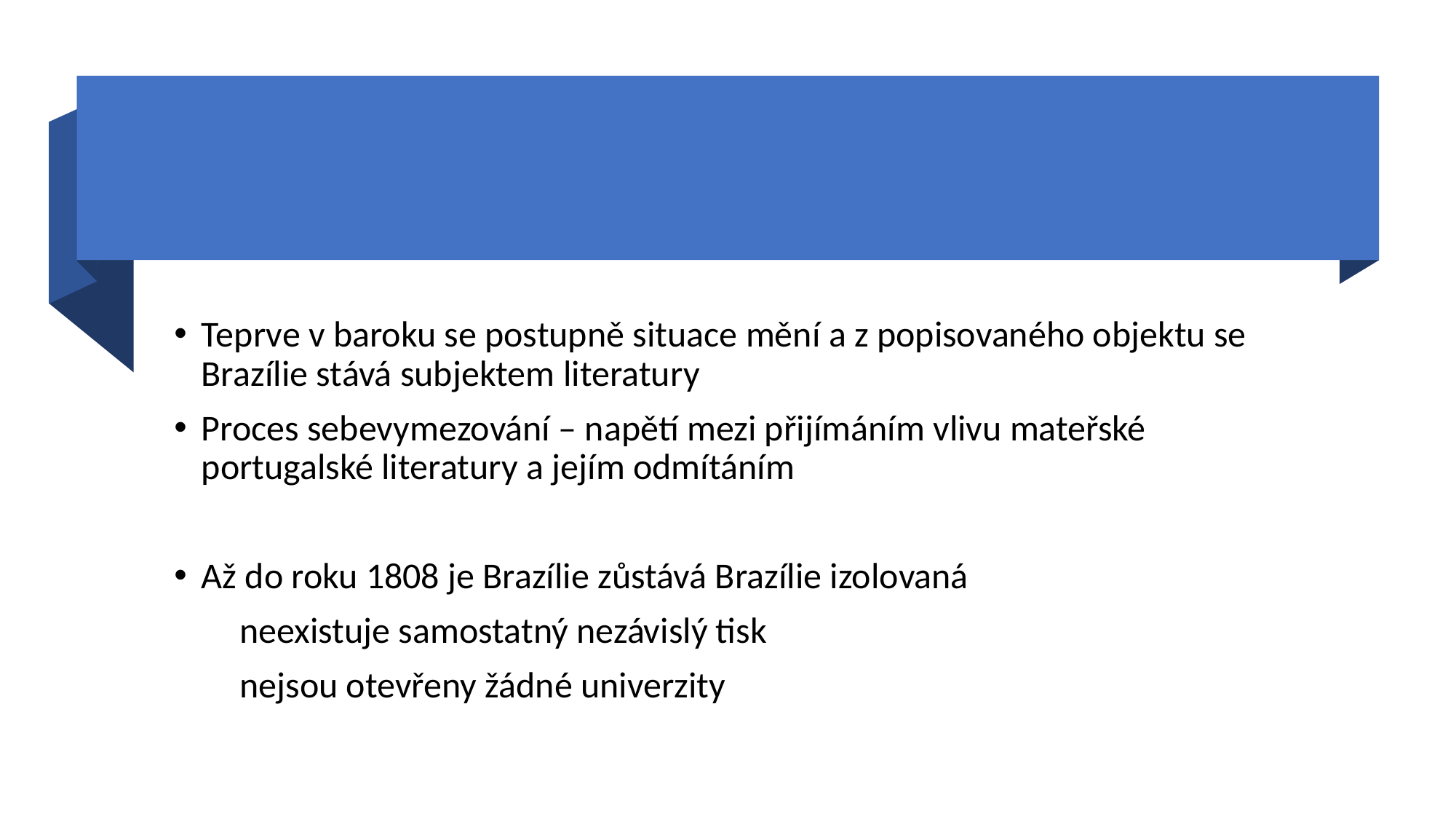

#

Teprve v baroku se postupně situace mění a z popisovaného objektu se Brazílie stává subjektem literatury
Proces sebevymezování – napětí mezi přijímáním vlivu mateřské portugalské literatury a jejím odmítáním

Až do roku 1808 je Brazílie zůstává Brazílie izolovaná
        neexistuje samostatný nezávislý tisk
        nejsou otevřeny žádné univerzity